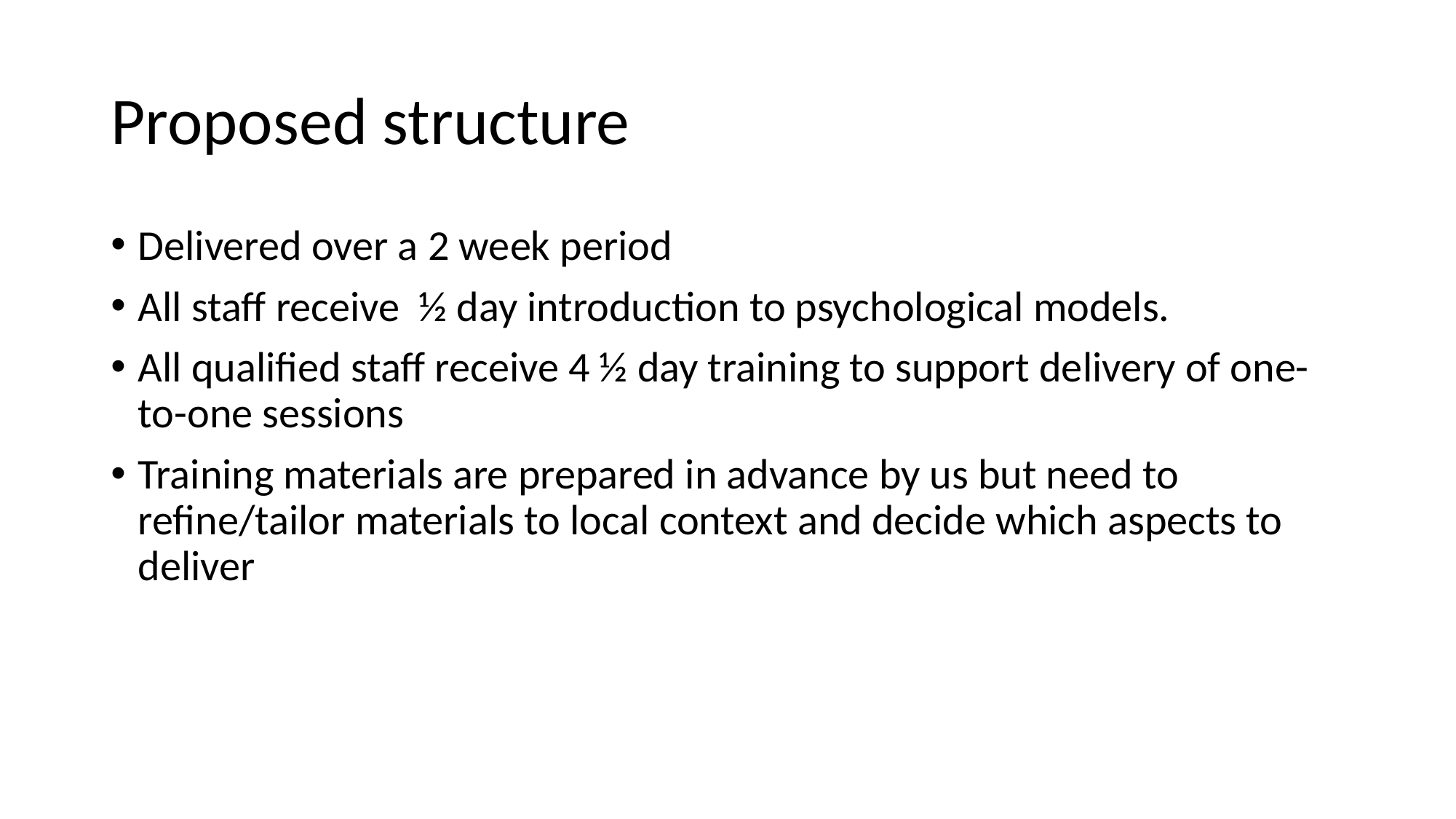

# Proposed structure
Delivered over a 2 week period
All staff receive  ½ day introduction to psychological models.
All qualified staff receive 4 ½ day training to support delivery of one-to-one sessions
Training materials are prepared in advance by us but need to refine/tailor materials to local context and decide which aspects to deliver